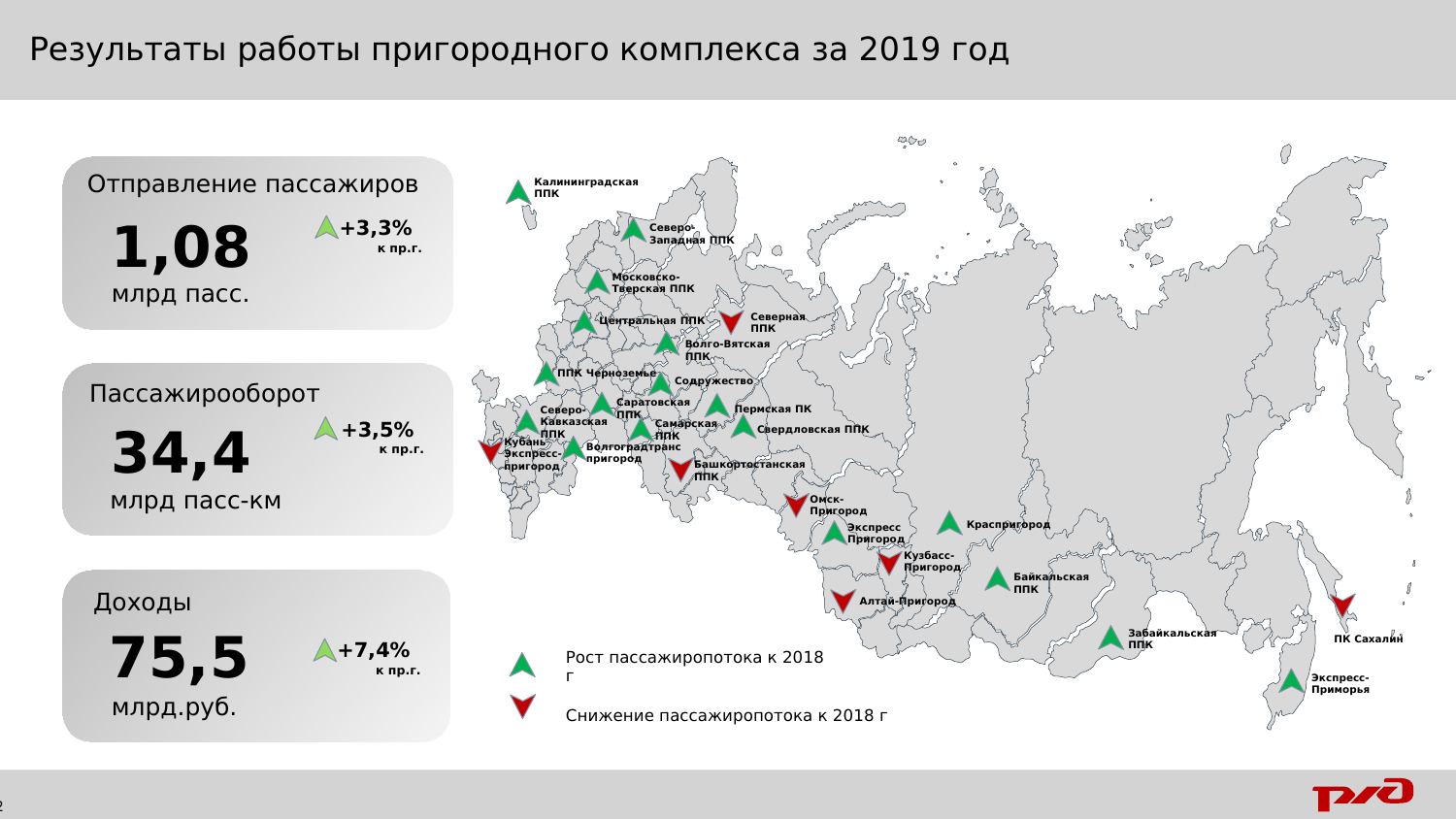

Результаты работы пригородного комплекса за 2019 год

Калининградская
ППК

Северо-Западная ППК

Московско-Тверская ППК

Северная ППК

Волго-Вятская ППК

ППК Черноземье

Содружество

Саратовская ППК

Северо-
Кавказская
ППК

Свердловская ППК
Самарская
ППК

Волгоградтранспригород
Кубань
Экспресс-пригород

Башкортостанская ППК

Омск-Пригород

Краспригород
Экспресс Пригород

Кузбасс-Пригород

Байкальская ППК

Алтай-Пригород

ПК Сахалин
Забайкальская ППК

Рост пассажиропотока к 2018 г
Экспресс-Приморья
Снижение пассажиропотока к 2018 г

Отправление пассажиров

1,08
млрд пасс.
+3,3%

к пр.г.

Центральная ППК

Пассажирооборот

Пермская ПК
34,4
+3,5%

к пр.г.

млрд пасс-км

Доходы

75,5

+7,4%

к пр.г.

млрд.руб.